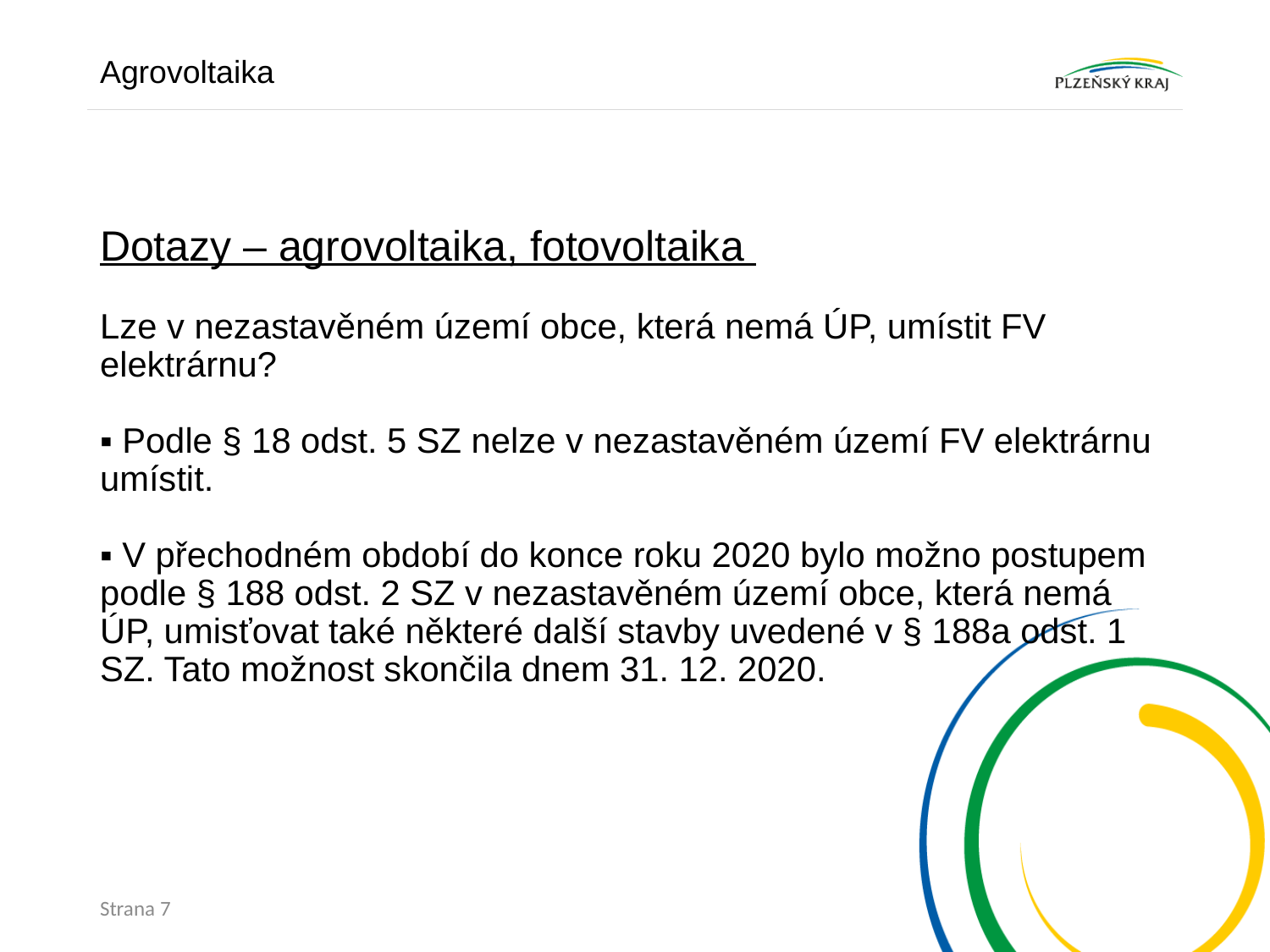

Agrovoltaika
# Dotazy – agrovoltaika, fotovoltaika Lze v nezastavěném území obce, která nemá ÚP, umístit FV elektrárnu? ▪ Podle § 18 odst. 5 SZ nelze v nezastavěném území FV elektrárnu umístit. ▪ V přechodném období do konce roku 2020 bylo možno postupem podle § 188 odst. 2 SZ v nezastavěném území obce, která nemá ÚP, umisťovat také některé další stavby uvedené v § 188a odst. 1 SZ. Tato možnost skončila dnem 31. 12. 2020.

Strana 7